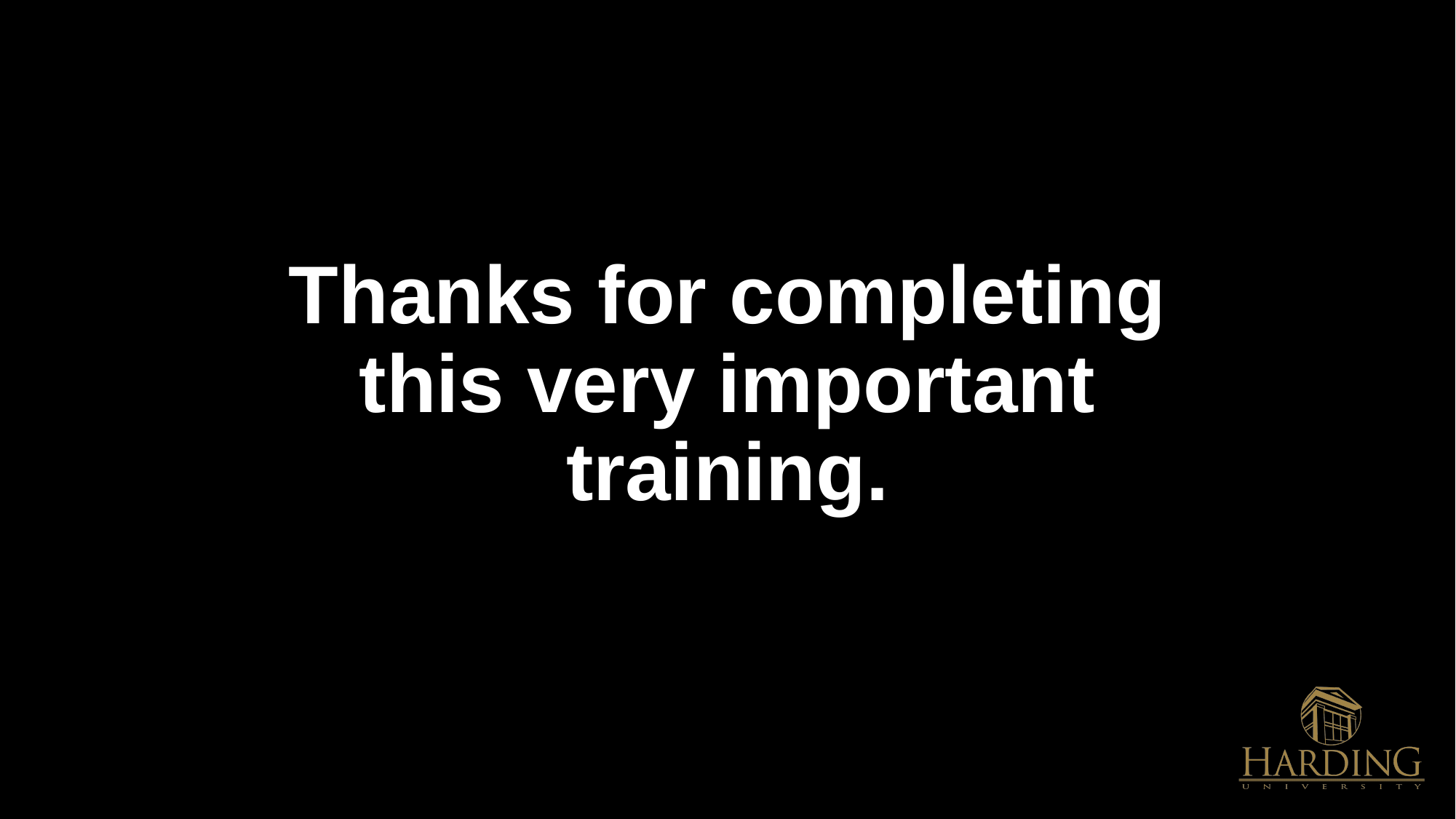

Thanks for completing this very important training.